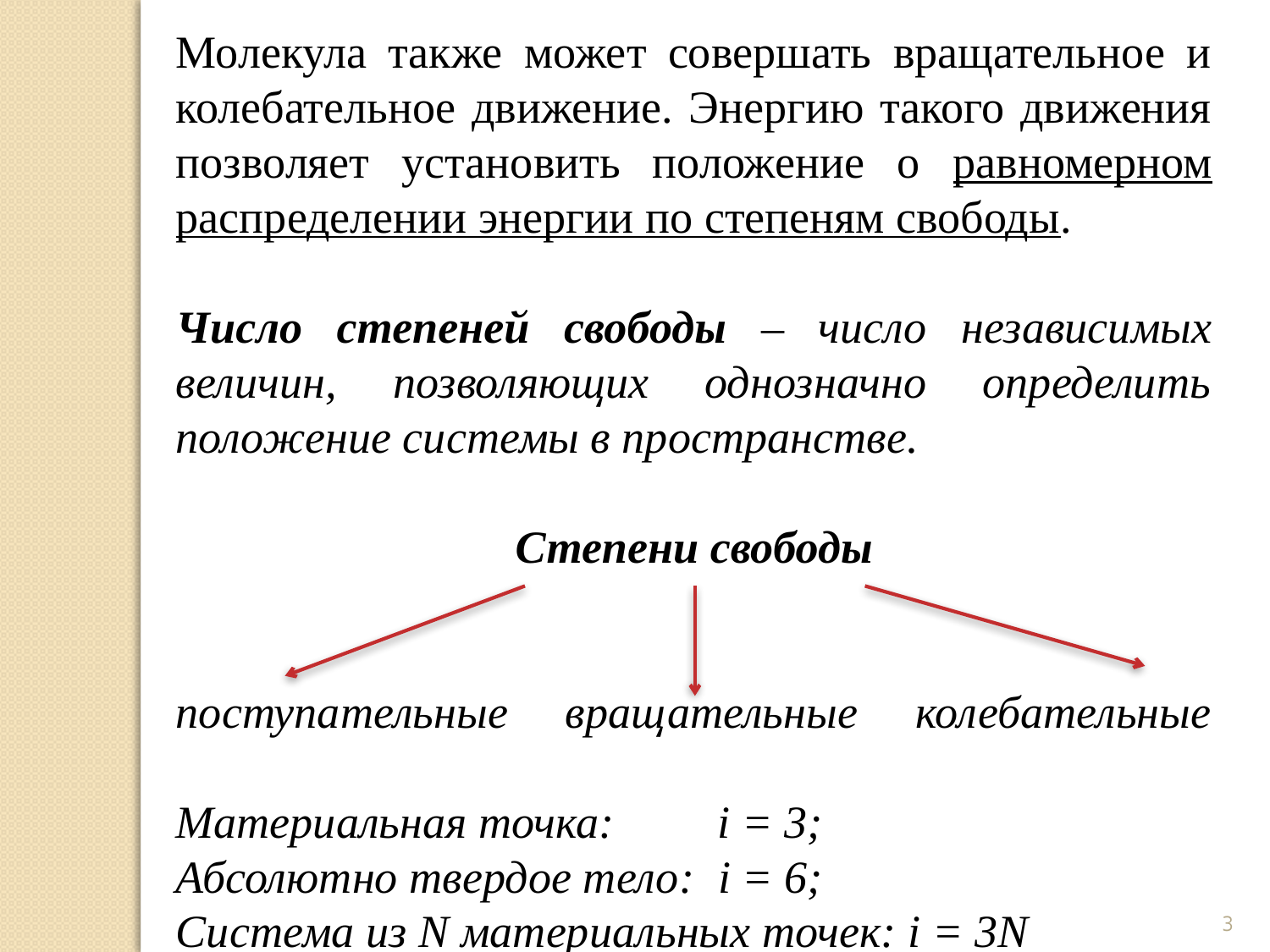

Молекула также может совершать вращательное и колебательное движение. Энергию такого движения позволяет установить положение о равномерном распределении энергии по степеням свободы.

Число степеней свободы – число независимых величин, позволяющих однозначно определить положение системы в пространстве.

Степени свободы

поступательные     вращательные     колебательные

Материальная точка:         i = 3;
Абсолютно твердое тело:  i = 6;
Система из N материальных точек: i = 3N
3